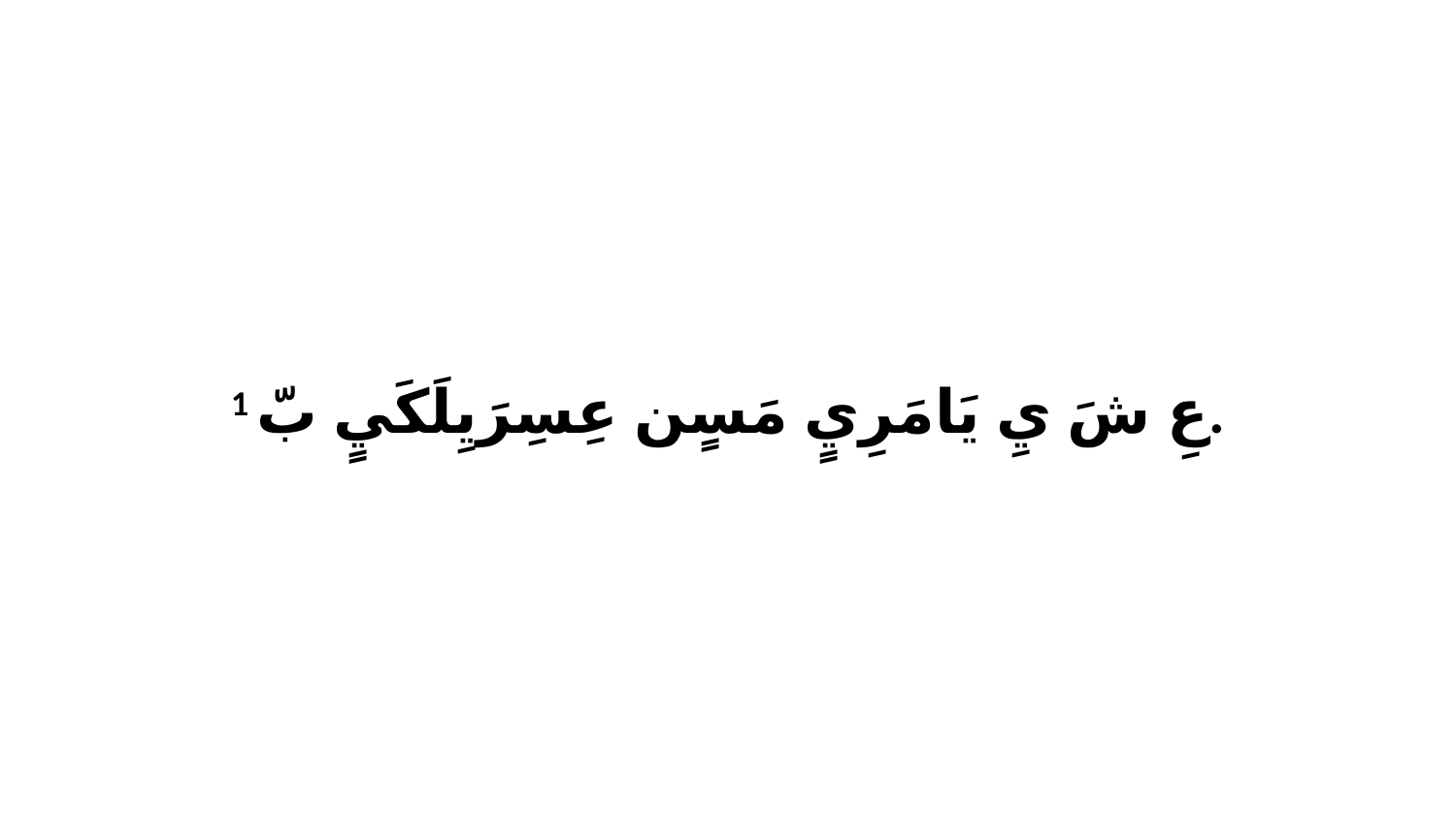

1 عِ شَ يِ يَامَرِيٍ مَسٍن عِسِرَيِلَكَيٍ بّ.